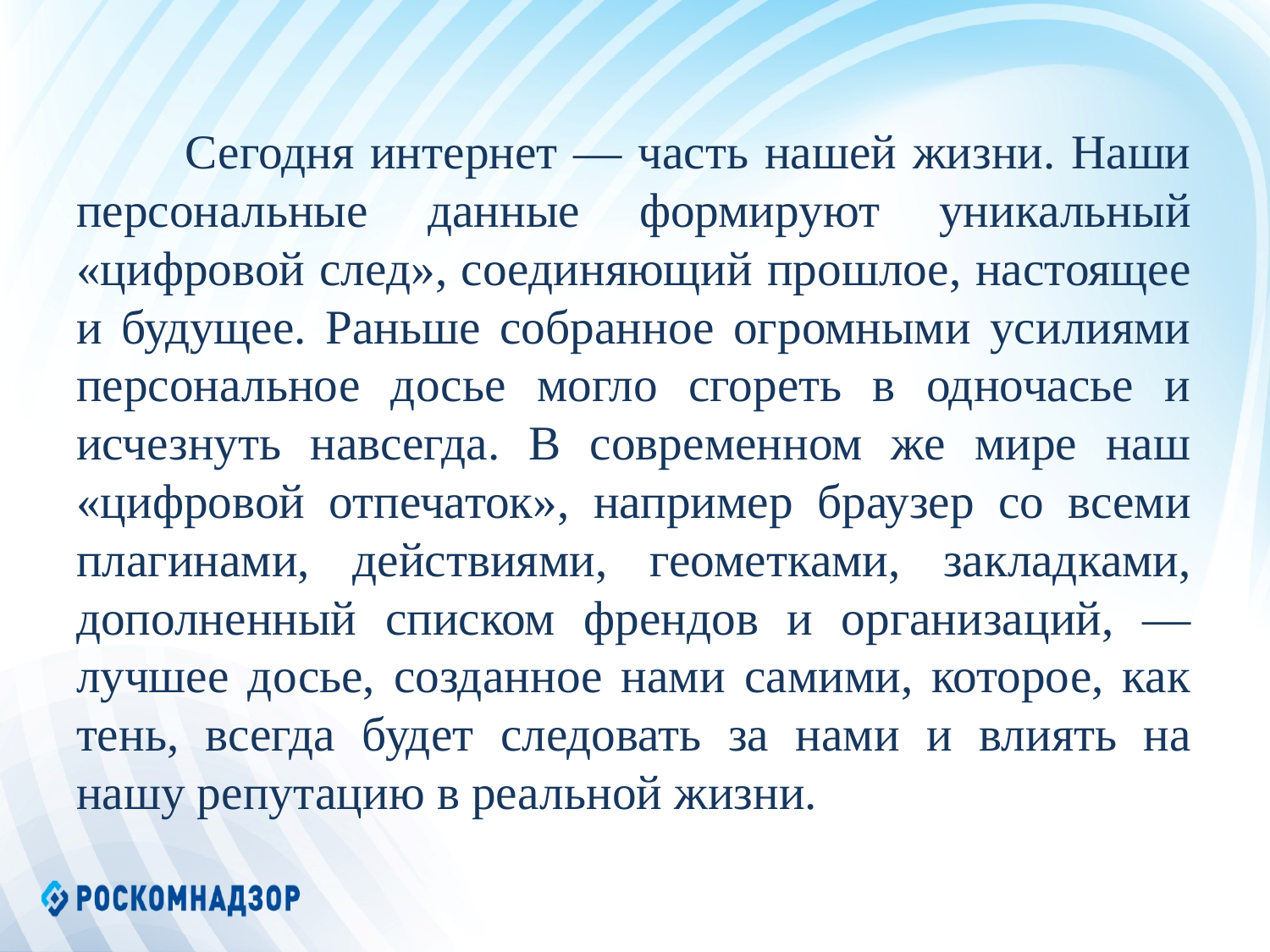

Сегодня интернет — часть нашей жизни. Наши персональные данные формируют уникальный «цифровой след», соединяющий прошлое, настоящее и будущее. Раньше собранное огромными усилиями персональное досье могло сгореть в одночасье и исчезнуть навсегда. В современном же мире наш «цифровой отпечаток», например браузер со всеми плагинами, действиями, геометками, закладками, дополненный списком френдов и организаций, — лучшее досье, созданное нами самими, которое, как тень, всегда будет следовать за нами и влиять на нашу репутацию в реальной жизни.